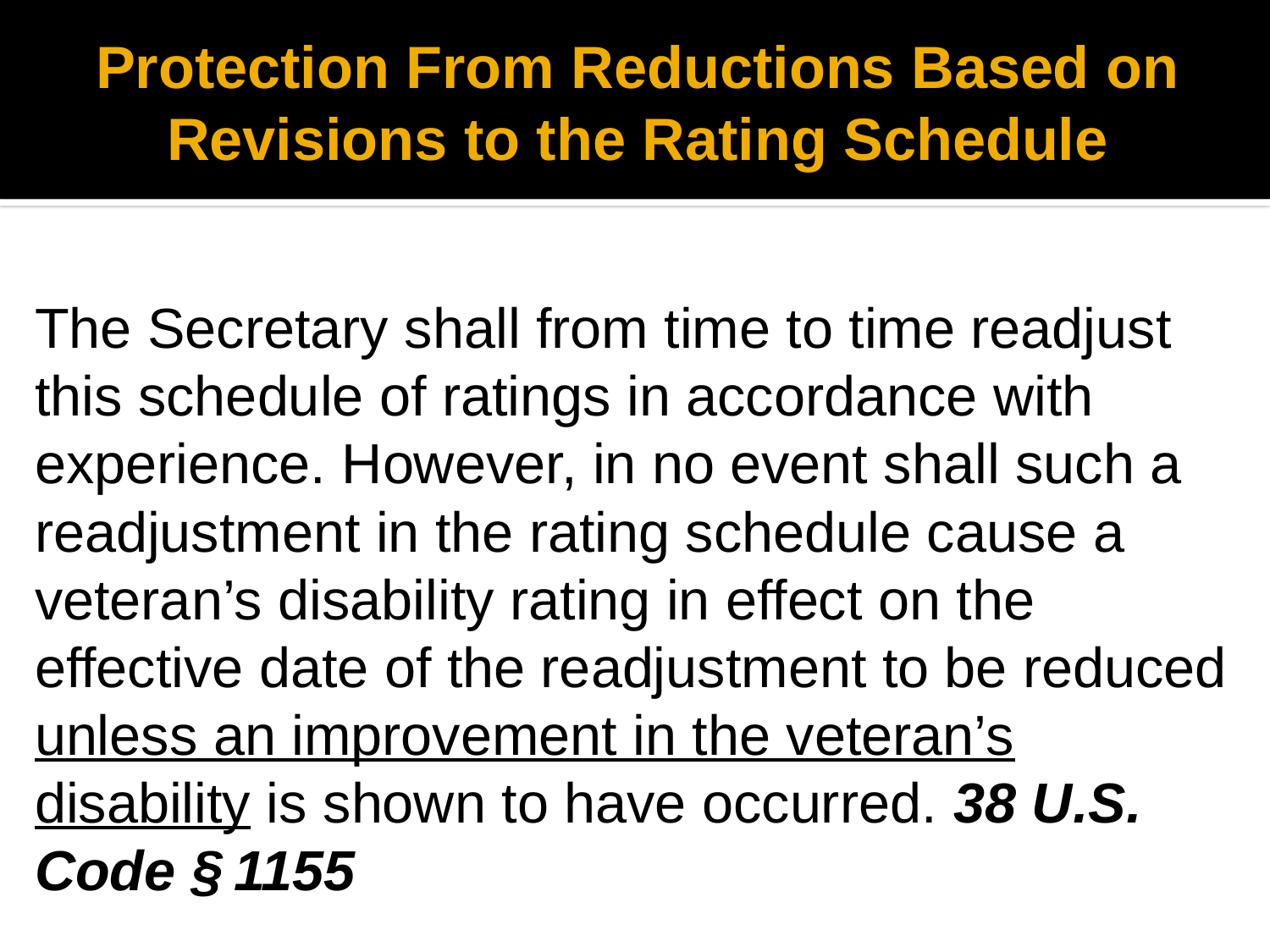

# Protection From Reductions Based on Revisions to the Rating Schedule

The Secretary shall from time to time readjust this schedule of ratings in accordance with experience. However, in no event shall such a readjustment in the rating schedule cause a veteran’s disability rating in effect on the effective date of the readjustment to be reduced unless an improvement in the veteran’s disability is shown to have occurred. 38 U.S. Code § 1155